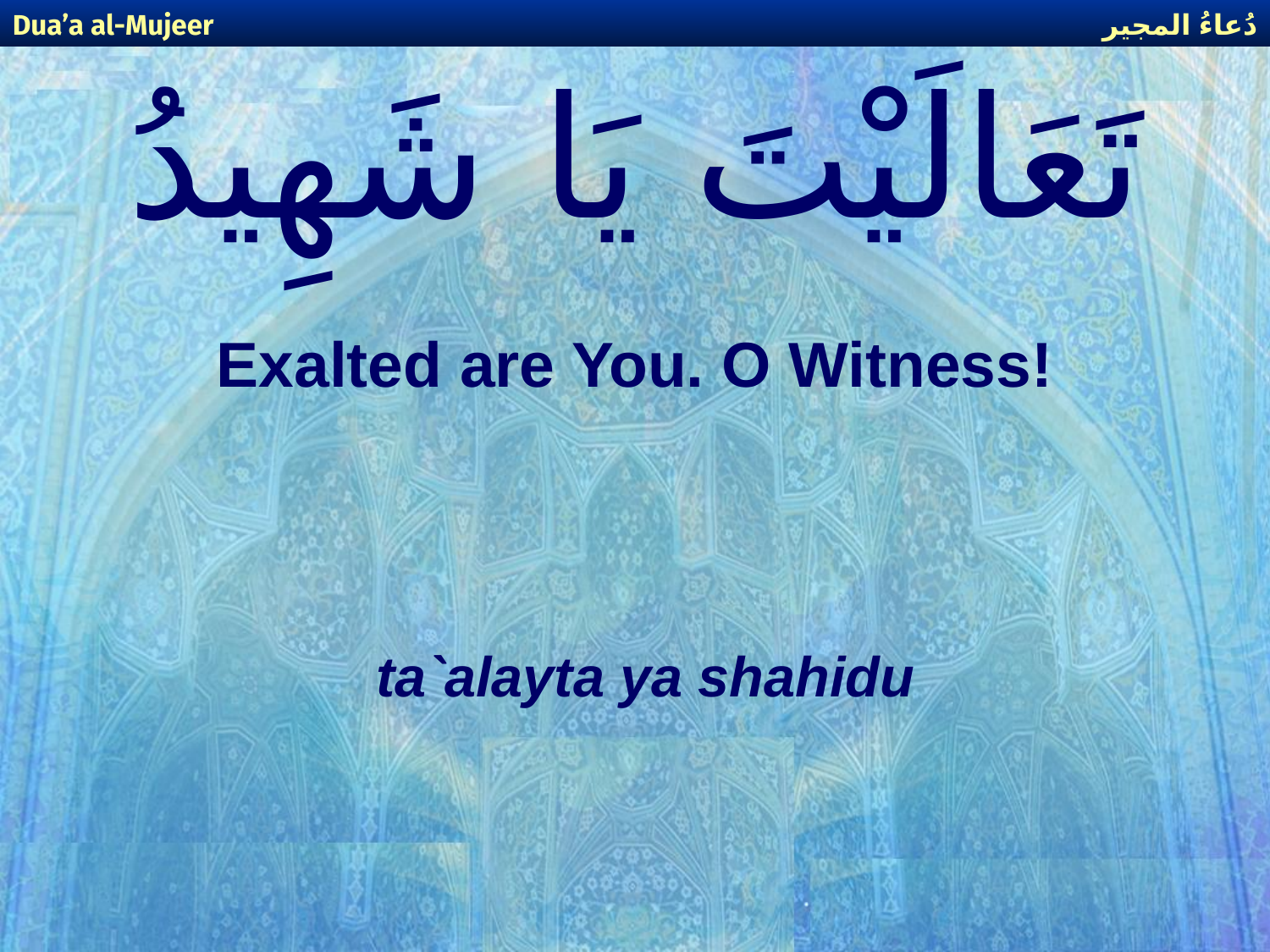

دُعاءُ المجير
Dua’a al-Mujeer
# تَعَالَيْتَ يَا شَهِيدُ
Exalted are You. O Witness!
ta`alayta ya shahidu